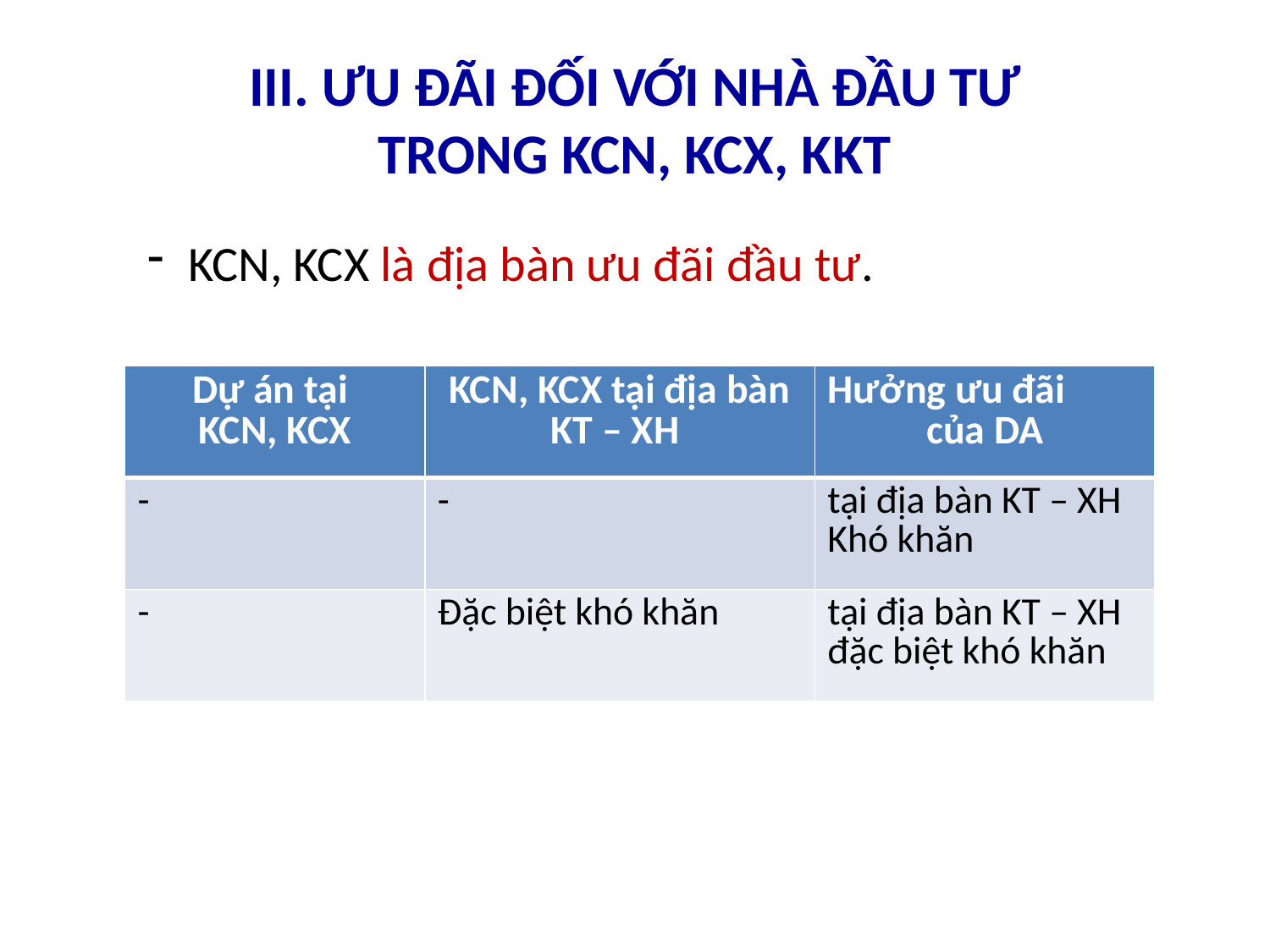

# III. ƯU ĐÃI ĐỐI VỚI NHÀ ĐẦU TƯ TRONG KCN, KCX, KKT
 KCN, KCX là địa bàn ưu đãi đầu tư.
| Dự án tại KCN, KCX | KCN, KCX tại địa bàn KT – XH | Hưởng ưu đãi của DA |
| --- | --- | --- |
| - | - | tại địa bàn KT – XH Khó khăn |
| - | Đặc biệt khó khăn | tại địa bàn KT – XH đặc biệt khó khăn |